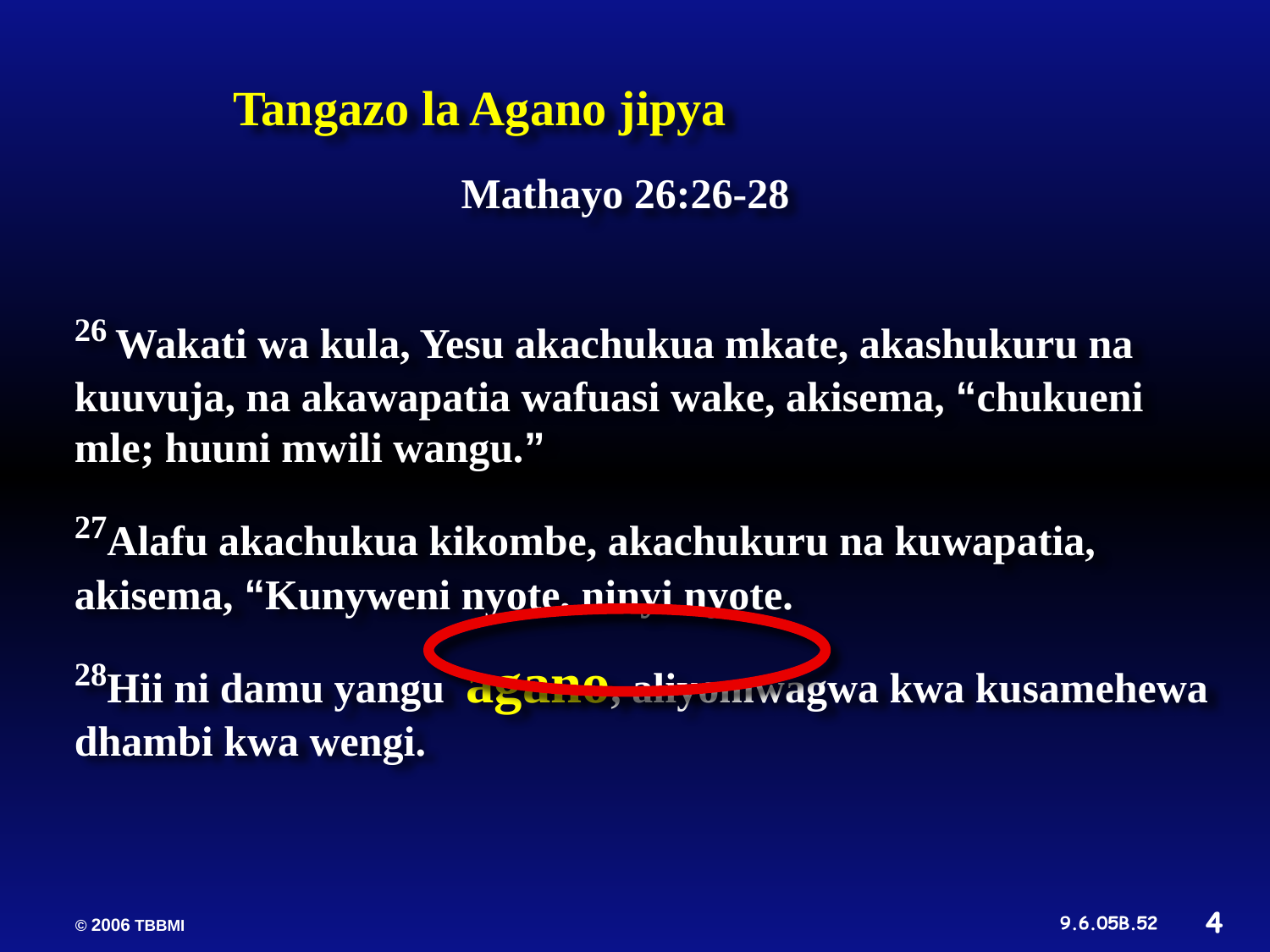

Tangazo la Agano jipya
Mathayo 26:26-28

26 Wakati wa kula, Yesu akachukua mkate, akashukuru na kuuvuja, na akawapatia wafuasi wake, akisema, “chukueni mle; huuni mwili wangu.”
27Alafu akachukua kikombe, akachukuru na kuwapatia, akisema, “Kunyweni nyote, ninyi nyote.
28Hii ni damu yangu  agano, aliyomwagwa kwa kusamehewa dhambi kwa wengi.

4

52